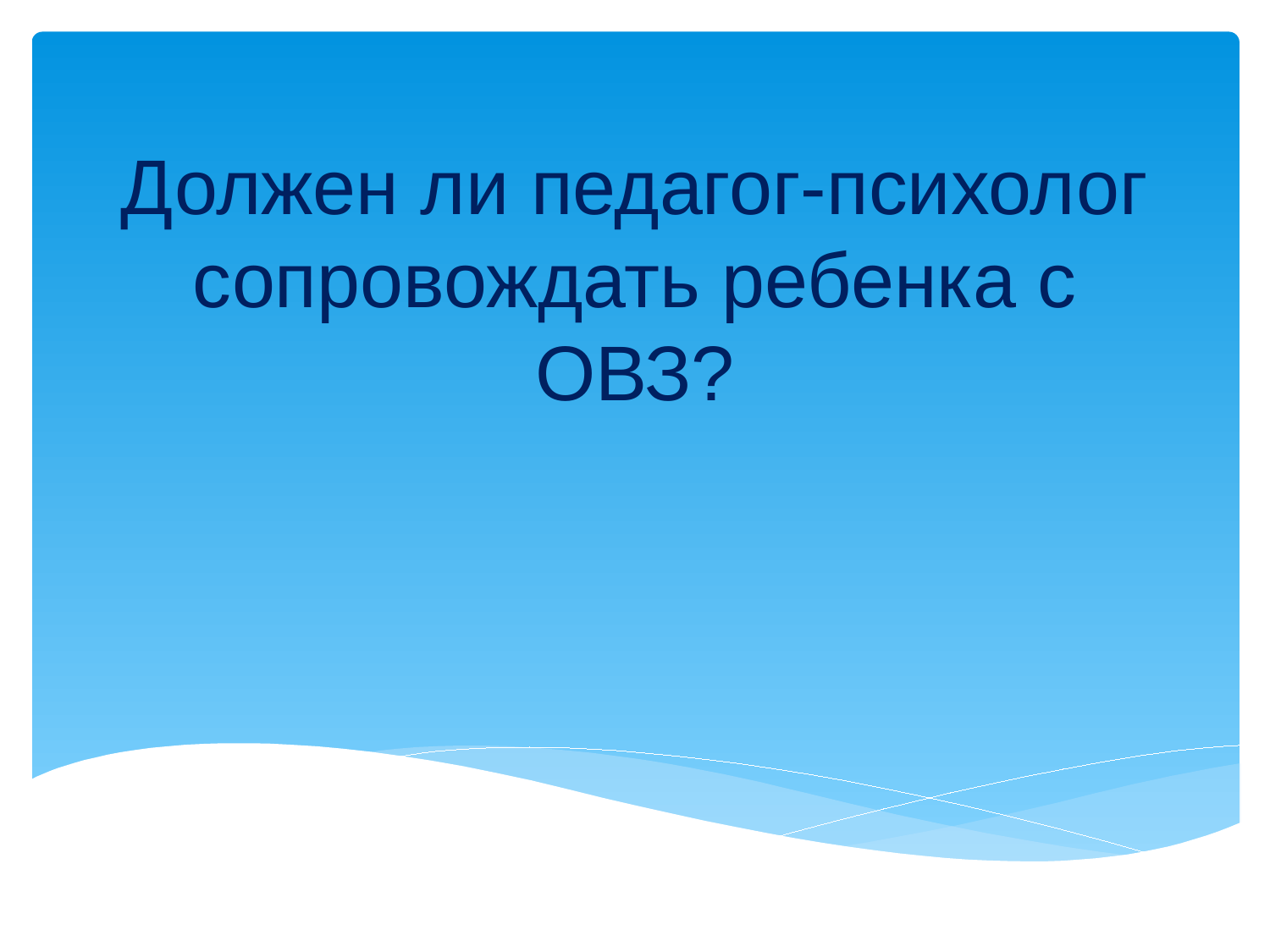

# Должен ли педагог-психолог сопровождать ребенка с ОВЗ?